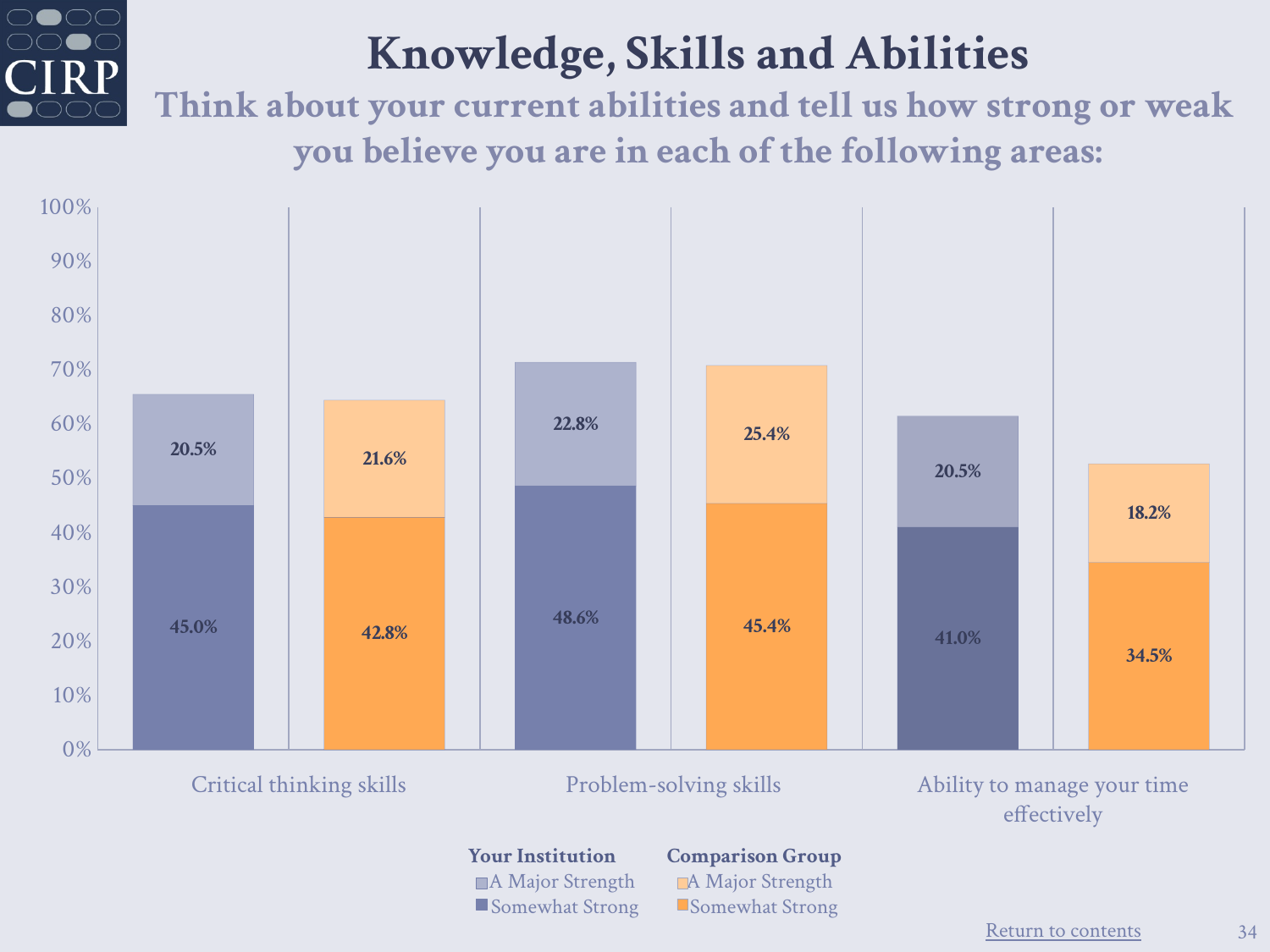

# Knowledge, Skills and Abilities Think about your current abilities and tell us how strong or weak you believe you are in each of the following areas:

### Chart

| Category | Somewhat Strong | A Major Strength |
|---|---|---|
| Your Institution | 0.45 | 0.205 |
| Comparison Group | 0.428 | 0.216 |
| Your Institution | 0.486 | 0.228 |
| Comparison Group | 0.454 | 0.254 |
| Your Institution | 0.41 | 0.205 |
| Comparison Group | 0.345 | 0.182 |
Problem-solving skills
Critical thinking skills
Ability to manage your time effectively
Your Institution            Comparison Group
     A Major Strength           A Major Strength
     Somewhat Strong           Somewhat Strong

34